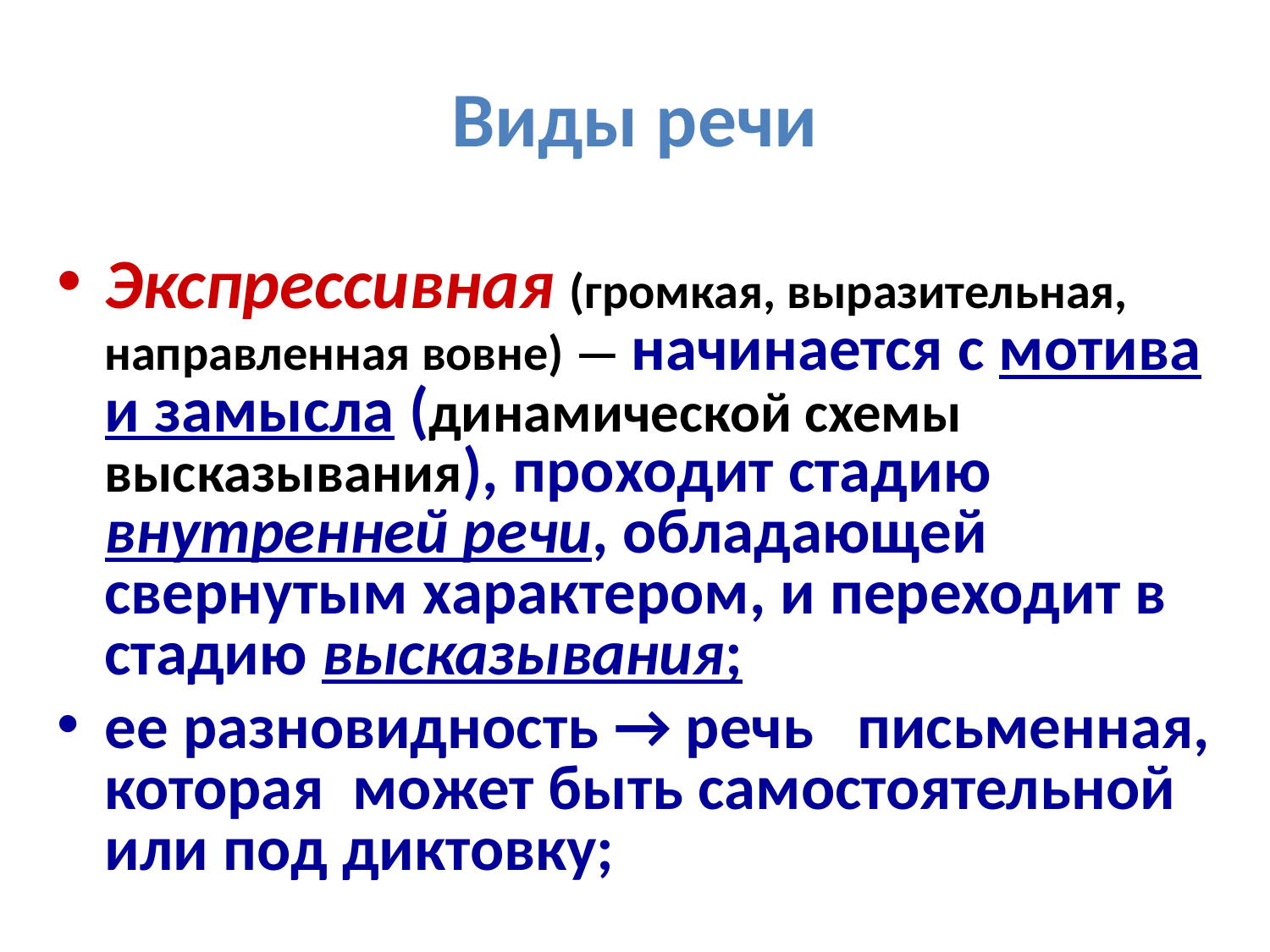

# Виды речи

Экспрессивная (громкая, выразительная, направленная вовне) — начинается с мотива и замысла (динамической схемы высказывания), проходит стадию внутренней речи, обладающей свернутым характером, и переходит в стадию высказывания;
ее разновидность → речь   письменная, которая  может быть самостоятельной или под диктовку;